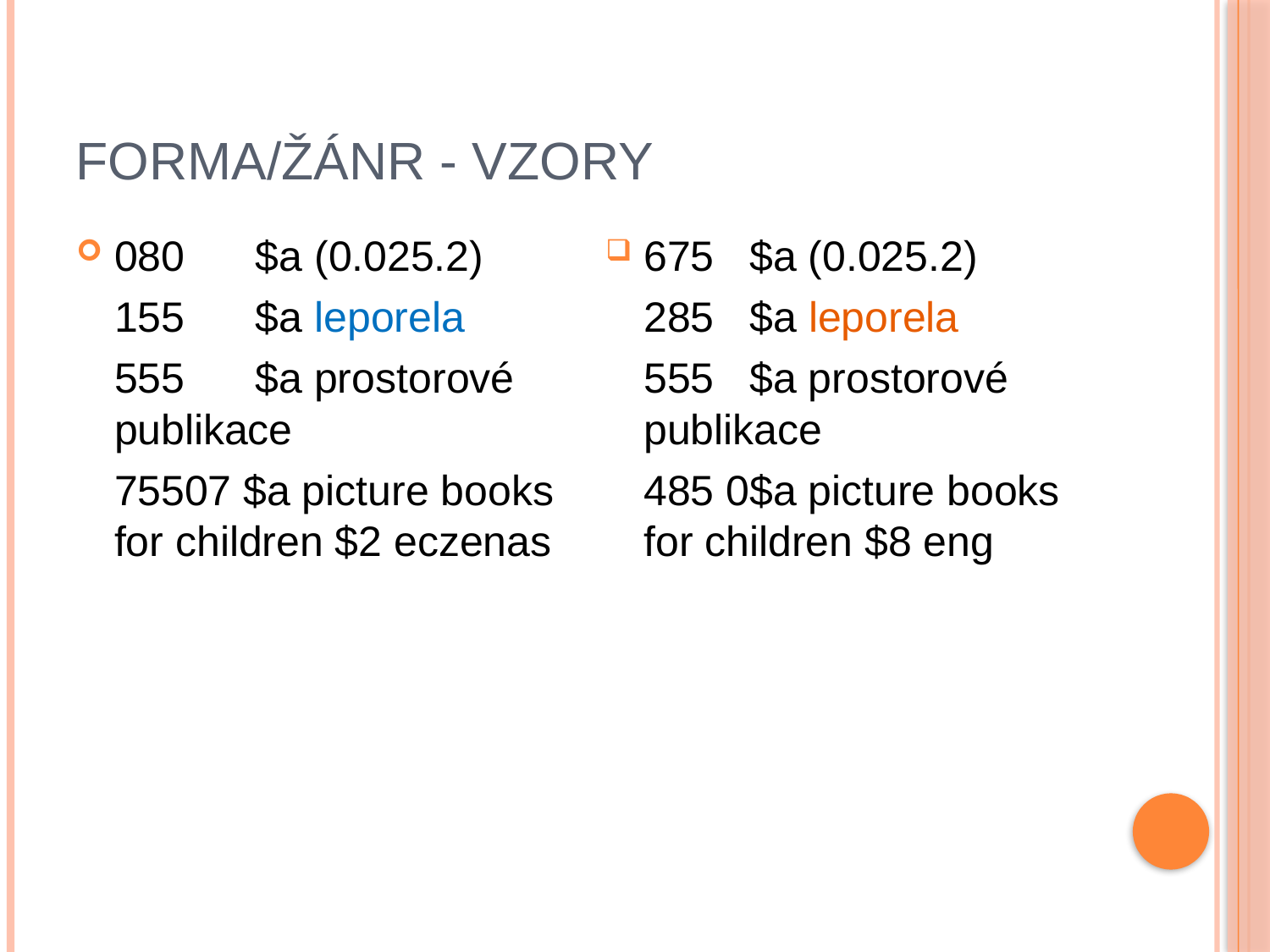

# Forma/žánr - vzory
080      $a (0.025.2)
	155      $a leporela
	555      $a prostorové publikace
	75507 $a picture books for children $2 eczenas

675   $a (0.025.2)
	285   $a leporela
	555   $a prostorové publikace
	485 0$a picture books for children $8 eng